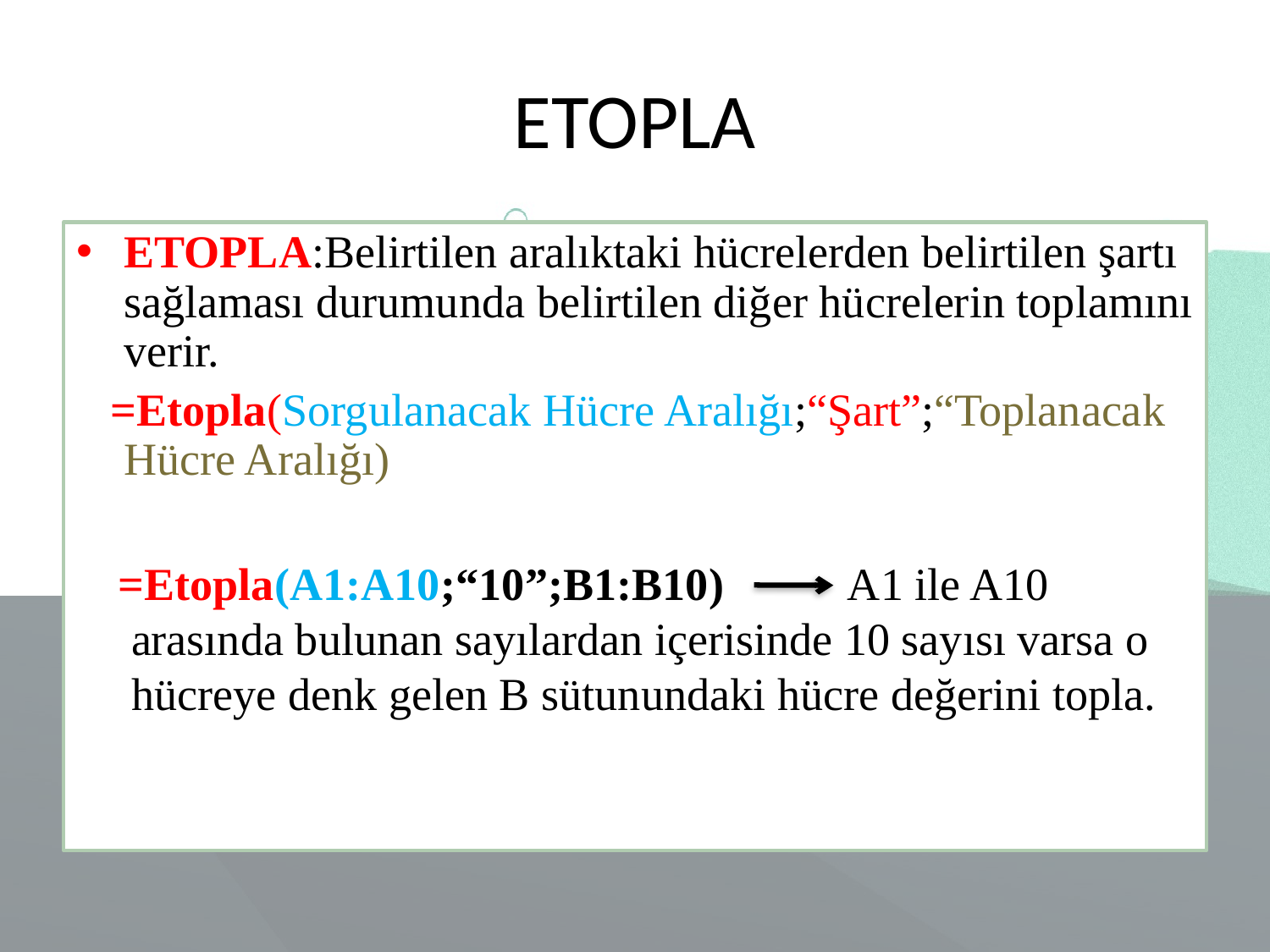

# ETOPLA
ETOPLA:Belirtilen aralıktaki hücrelerden belirtilen şartı sağlaması durumunda belirtilen diğer hücrelerin toplamını verir.
   =Etopla(Sorgulanacak Hücre Aralığı;“Şart”;“Toplanacak Hücre Aralığı)

   =Etopla(A1:A10;“10”;B1:B10)           A1 ile A10 arasında bulunan sayılardan içerisinde 10 sayısı varsa o hücreye denk gelen B sütunundaki hücre değerini topla.